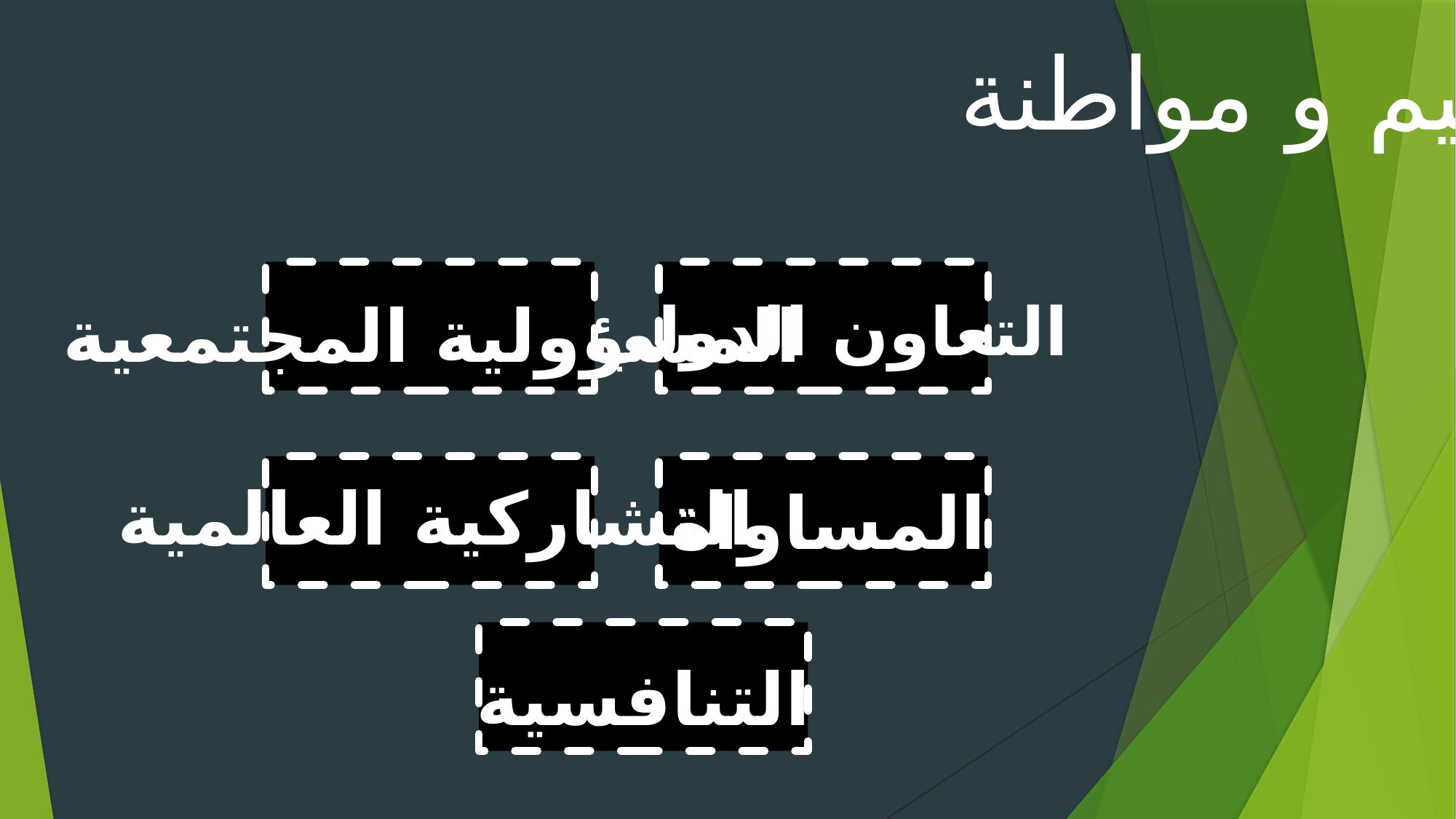

قيم و مواطنة

المسؤولية المجتمعية
التعاون الدولي

التشاركية العالمية
المساواة

التنافسية